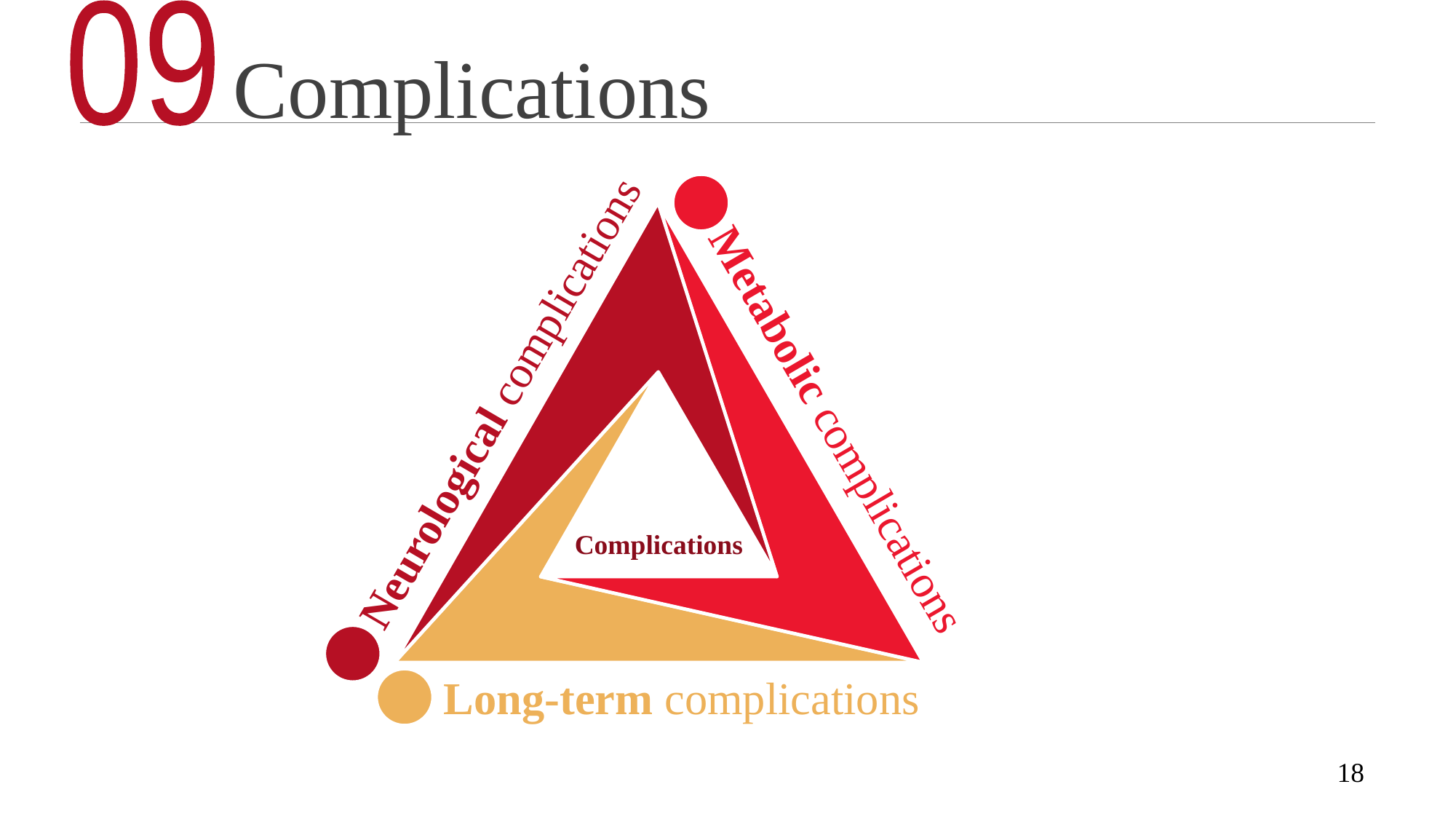

Complications
09

 Neurological complications
Metabolic complications
Complications

Long-term complications
18